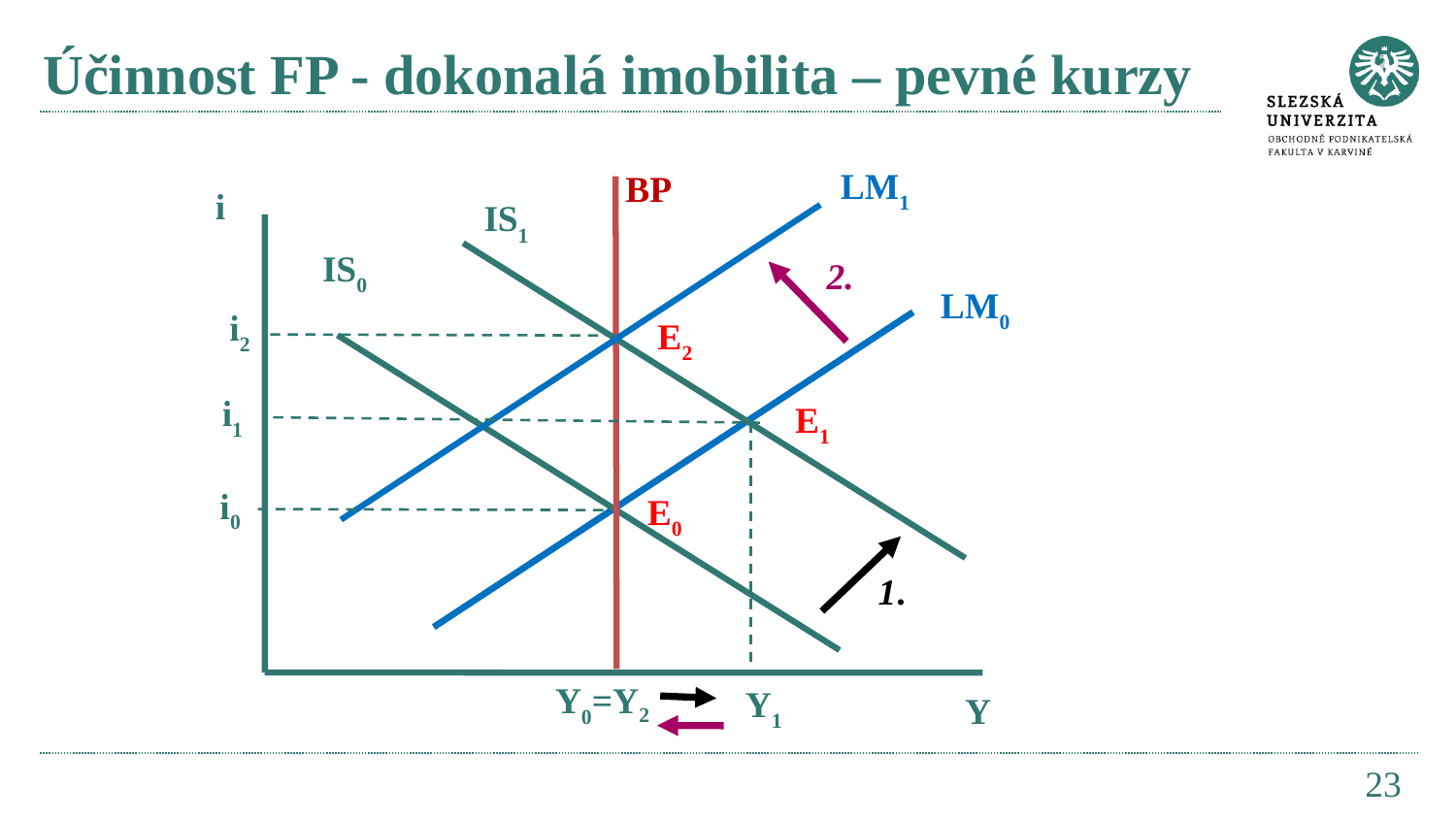

# Účinnost FP - dokonalá imobilita – pevné kurzy

LM1

BP
i

IS1

IS0

2.

LM0
 E2

i1
 E1
i0
 E0

1.

Y1
Y

i2
Y0=Y2

23